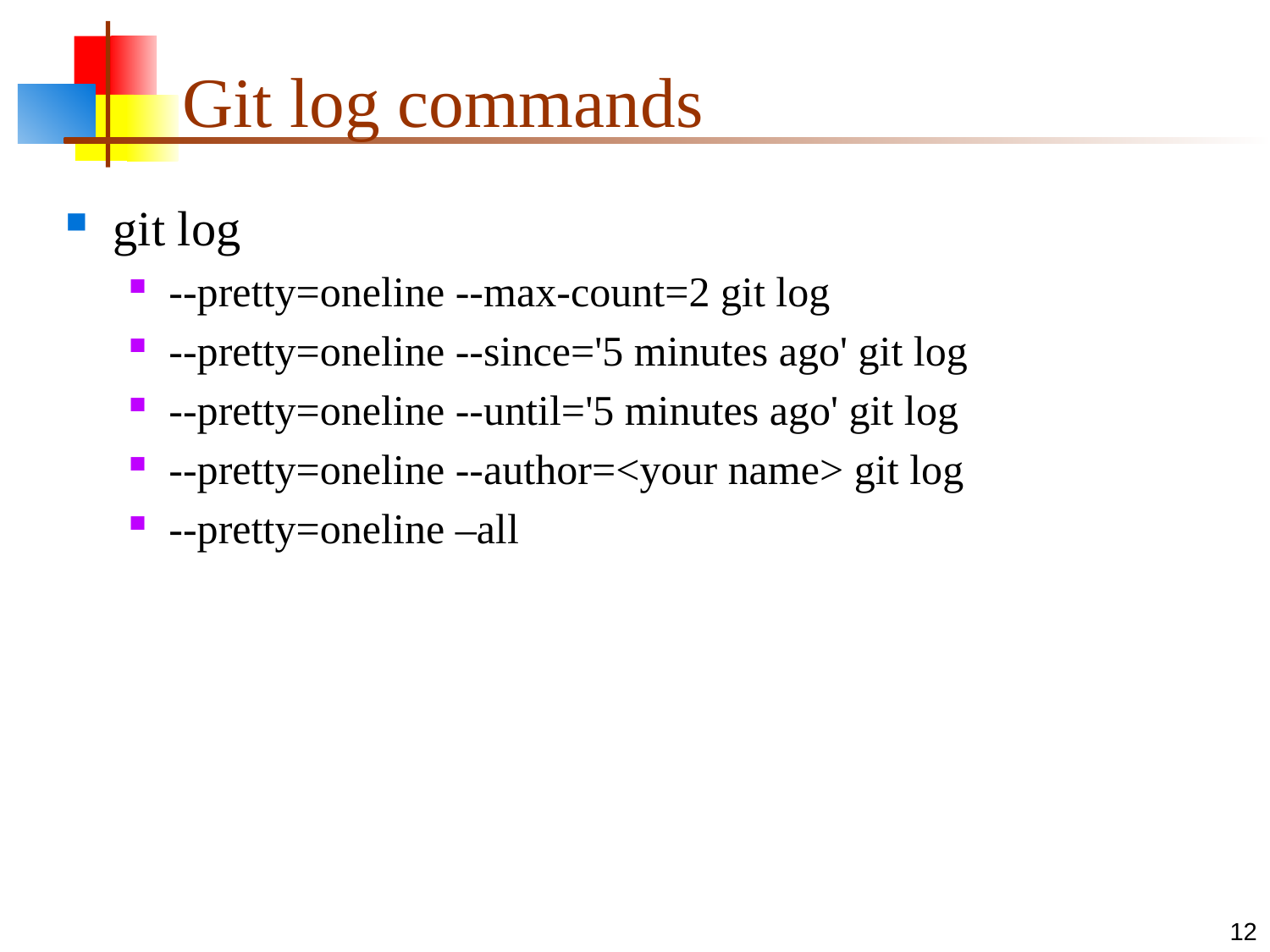

# Git log commands
git log
--pretty=oneline --max-count=2 git log
--pretty=oneline --since='5 minutes ago' git log
--pretty=oneline --until='5 minutes ago' git log
--pretty=oneline --author=<your name> git log
--pretty=oneline –all

12